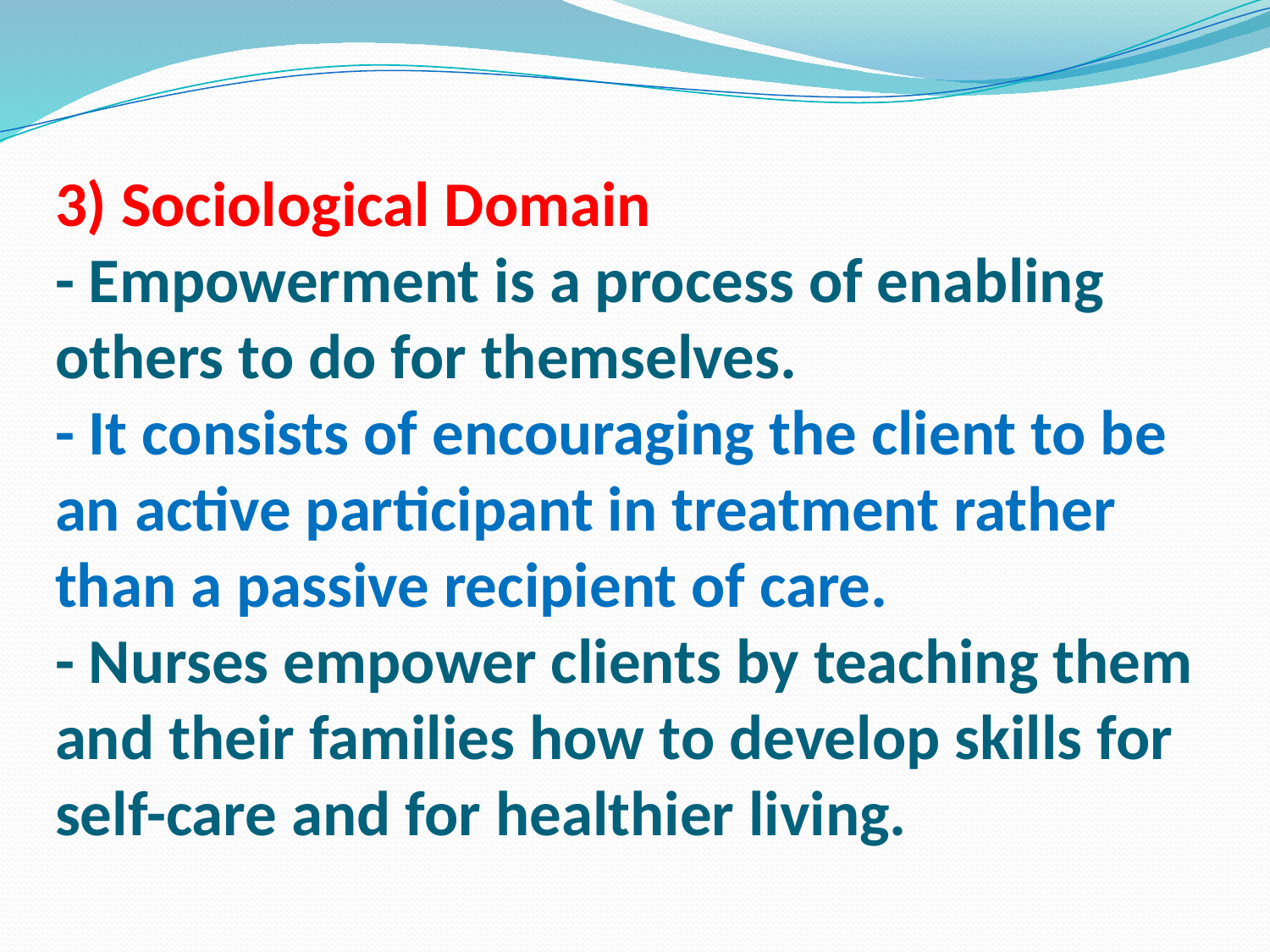

# 3) Sociological Domain - Empowerment is a process of enabling others to do for themselves.                            - It consists of encouraging the client to be an active participant in treatment rather than a passive recipient of care. - Nurses empower clients by teaching them and their families how to develop skills for self-care and for healthier living.